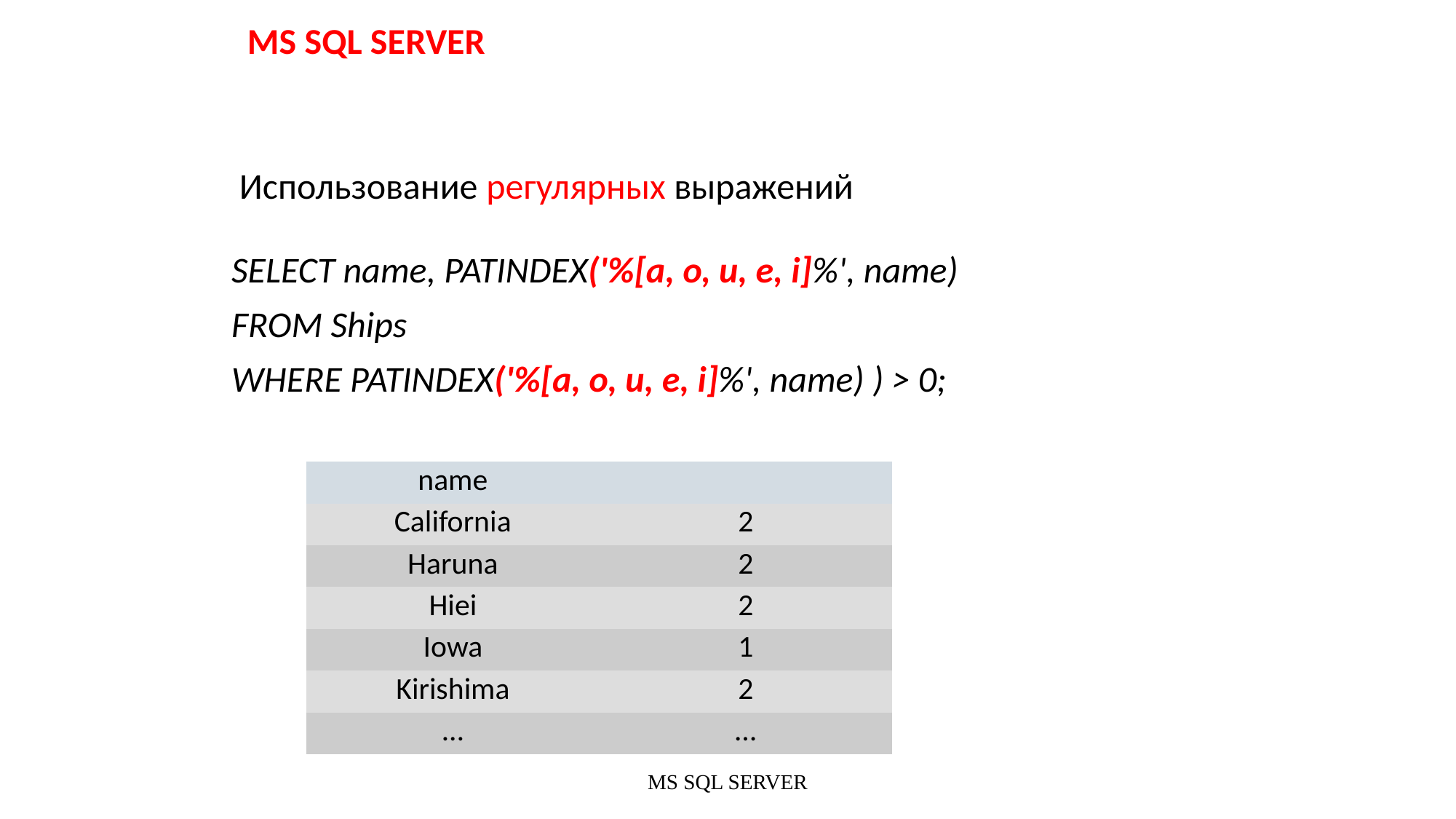

MS SQL SERVER
# Использование регулярных выражений
SELECT name, PATINDEX('%[a, o, u, e, i]%', name)
FROM Ships
WHERE PATINDEX('%[a, o, u, e, i]%', name) ) > 0;

| name |  |
| --- | --- |
| California | 2 |
| Haruna | 2 |
| Hiei | 2 |
| Iowa | 1 |
| Kirishima | 2 |
| … | … |
MS SQL SERVER